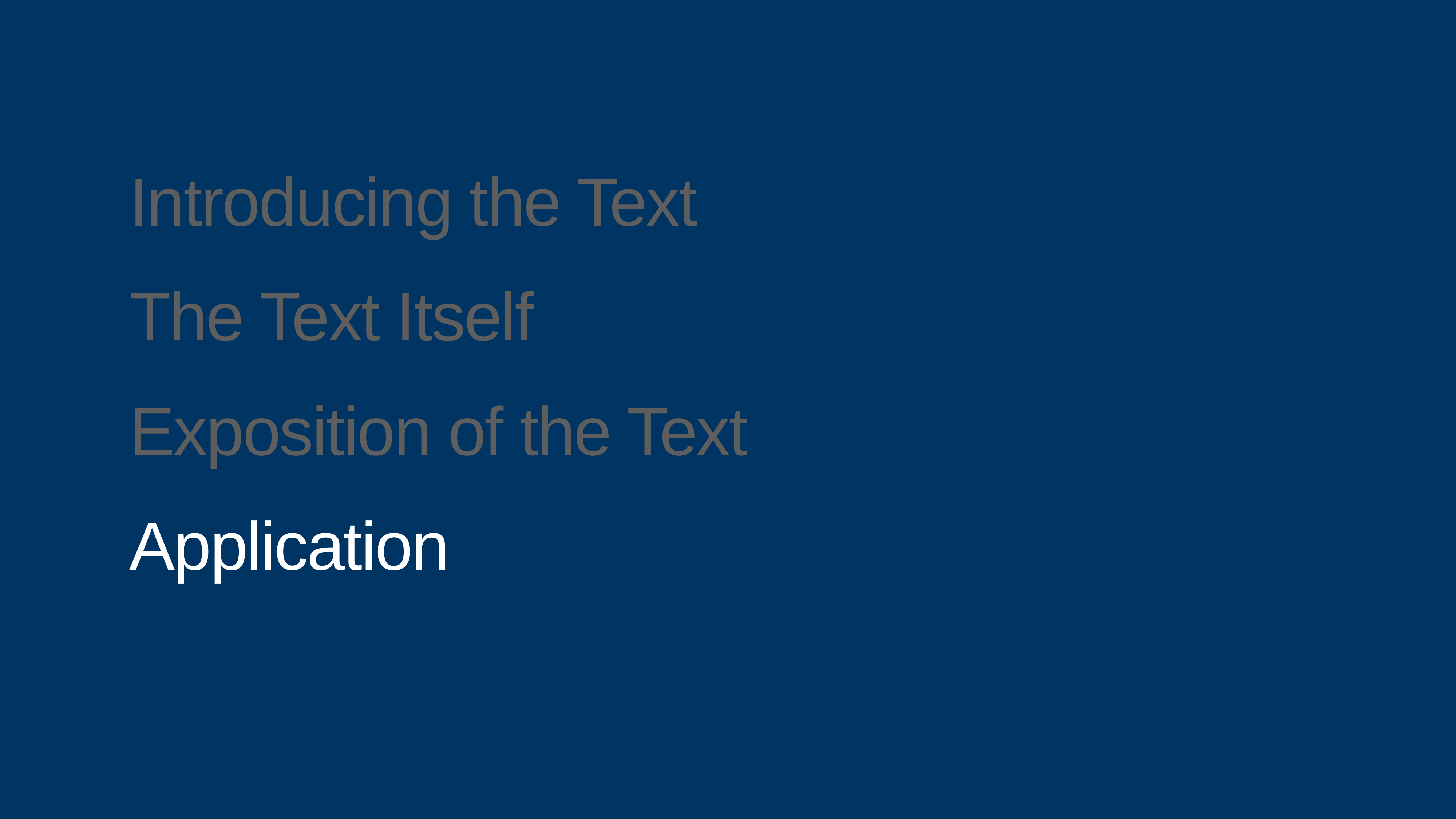

# Introducing the Text
The Text Itself
Exposition of the Text
Application